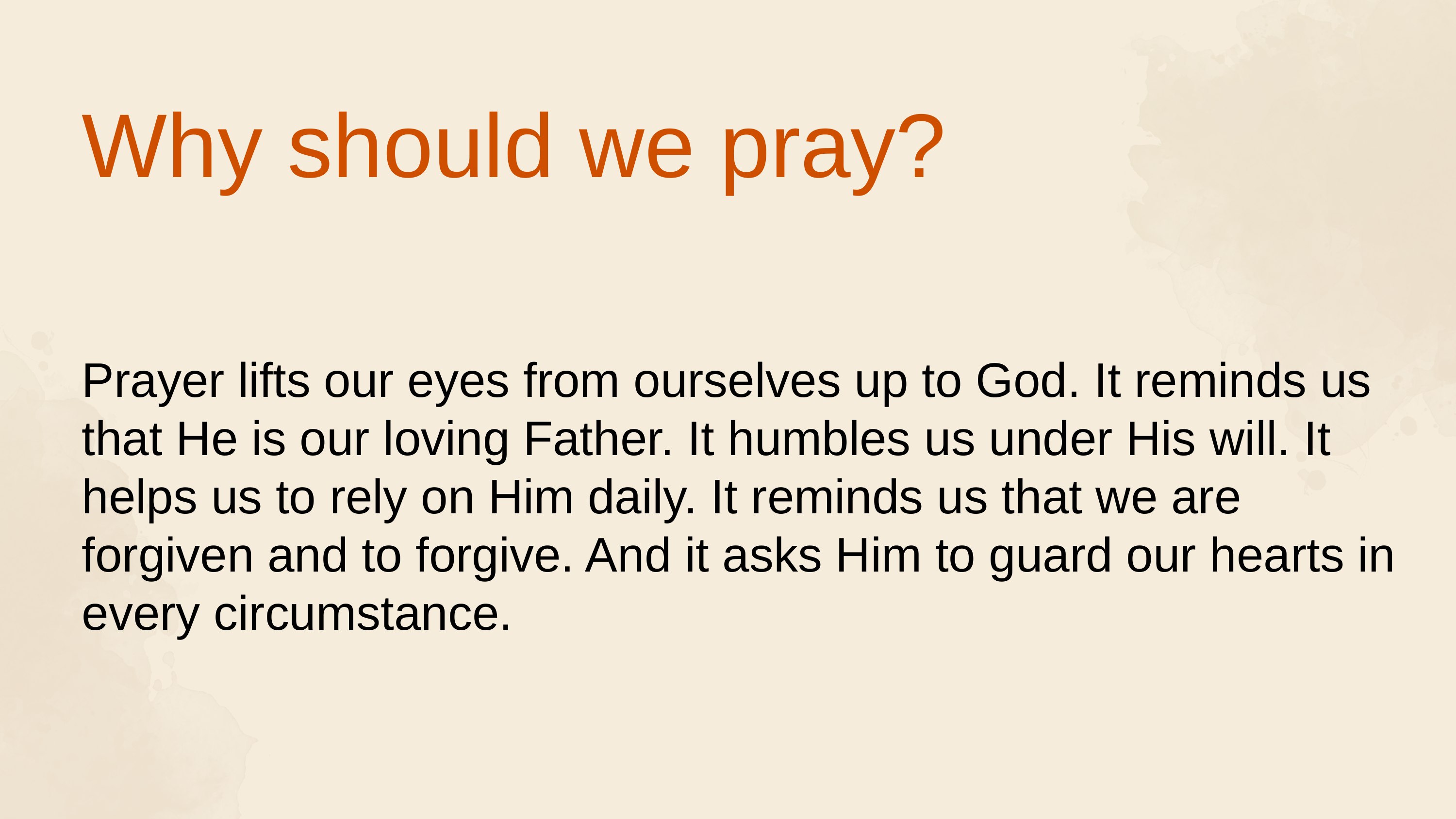

Why should we pray?

Prayer lifts our eyes from ourselves up to God. It reminds us that He is our loving Father. It humbles us under His will. It helps us to rely on Him daily. It reminds us that we are forgiven and to forgive. And it asks Him to guard our hearts in every circumstance.